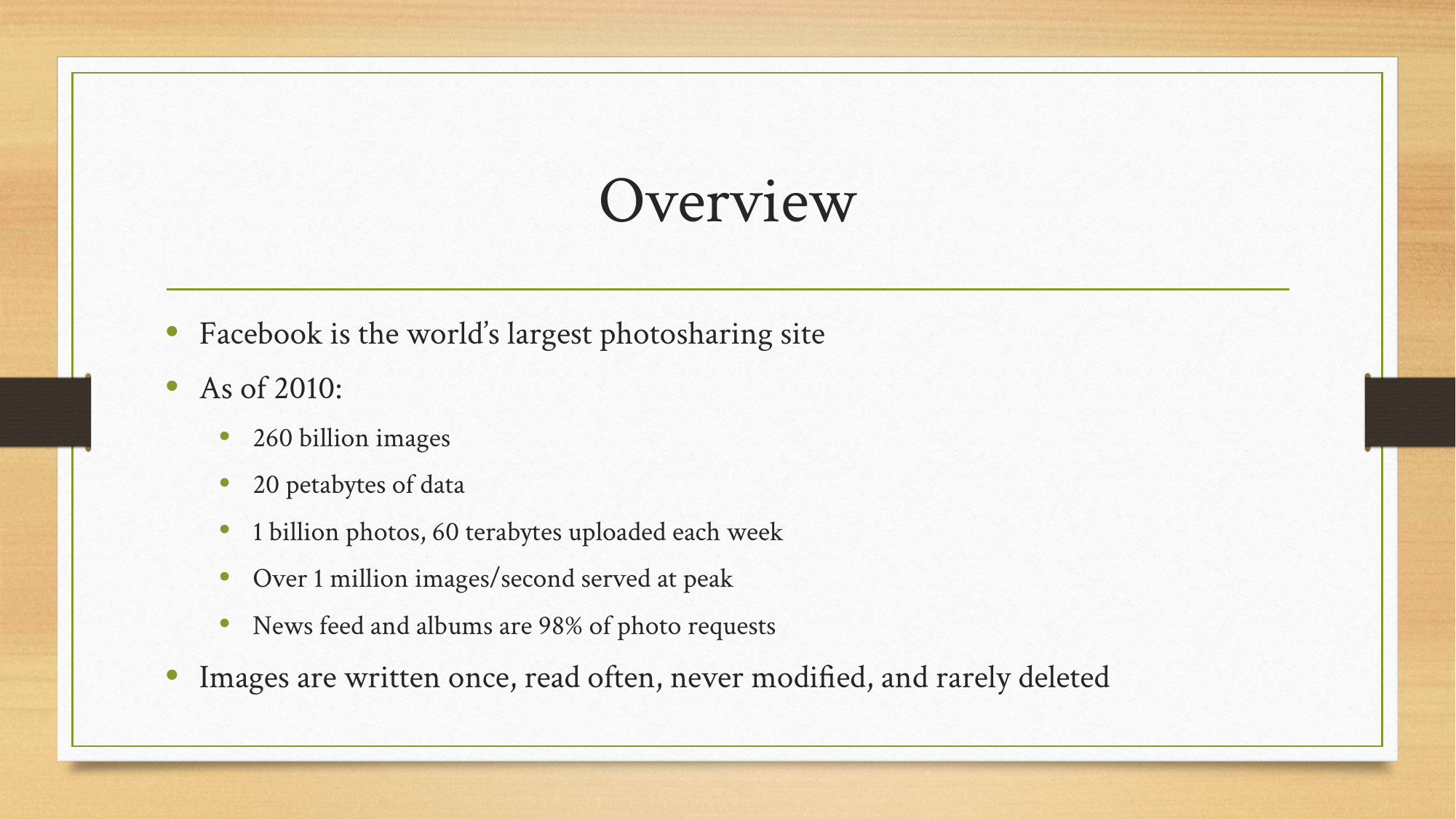

# Overview
Facebook is the world’s largest photosharing site
As of 2010:
260 billion images
20 petabytes of data
1 billion photos, 60 terabytes uploaded each week
Over 1 million images/second served at peak
News feed and albums are 98% of photo requests
Images are written once, read often, never modified, and rarely deleted